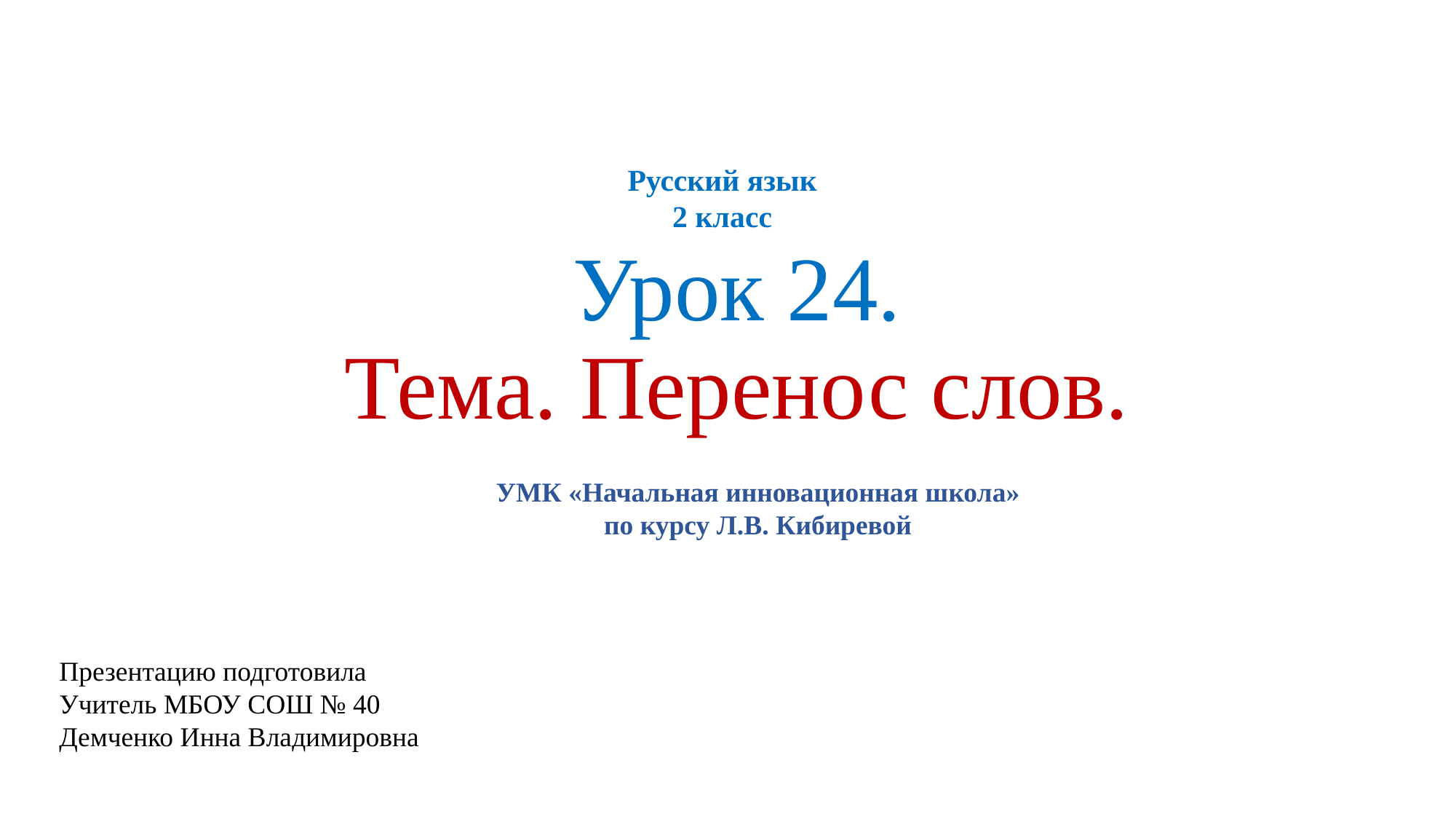

Русский язык
2 класс
# Урок 24. Тема. Перенос слов.
УМК «Начальная инновационная школа»
по курсу Л.В. Кибиревой
Презентацию подготовила
Учитель МБОУ СОШ № 40
Демченко Инна Владимировна